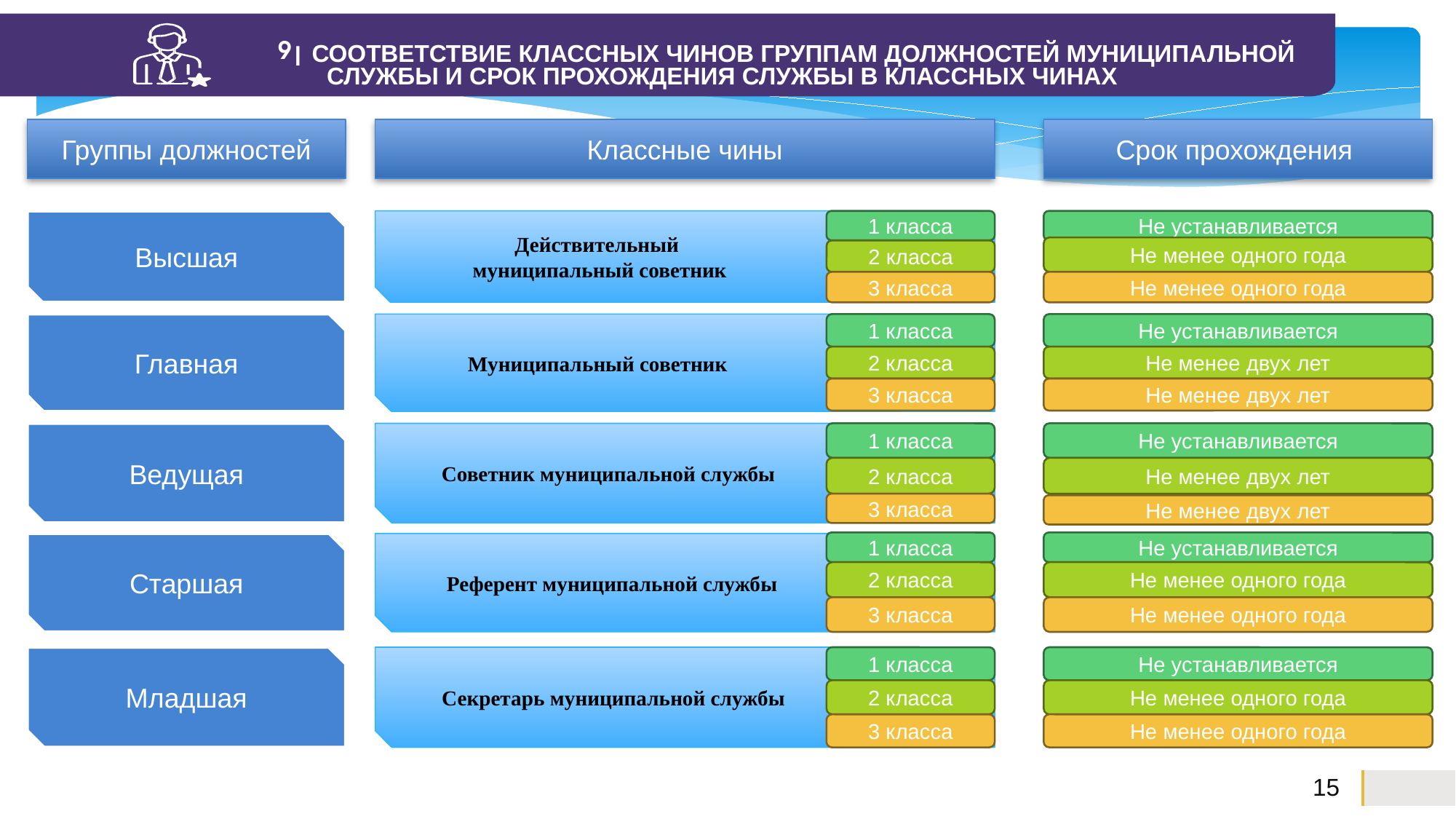

9

│ СООТВЕТСТВИЕ КЛАССНЫХ ЧИНОВ ГРУППАМ ДОЛЖНОСТЕЙ МУНИЦИПАЛЬНОЙ

СЛУЖБЫ И СРОК ПРОХОЖДЕНИЯ СЛУЖБЫ В КЛАССНЫХ ЧИНАХ

Классные чины
Срок прохождения
Группы должностей
Высшая
1 класса
Не устанавливается
                       Действительный
               муниципальный советник
Не менее одного года
2 класса
3 класса
Не менее одного года
              Муниципальный советник
Главная
1 класса
Не устанавливается
2 класса
Не менее двух лет
3 класса
Не менее двух лет
Ведущая
         Советник муниципальной службы
1 класса
Не устанавливается
2 класса
Не менее двух лет
3 класса
Не менее двух лет
1 класса
Не устанавливается
Старшая
          Референт муниципальной службы
2 класса
Не менее одного года
Не менее одного года
3 класса
Младшая
1 класса
         Секретарь муниципальной службы
Не устанавливается
2 класса
Не менее одного года
3 класса
Не менее одного года
15